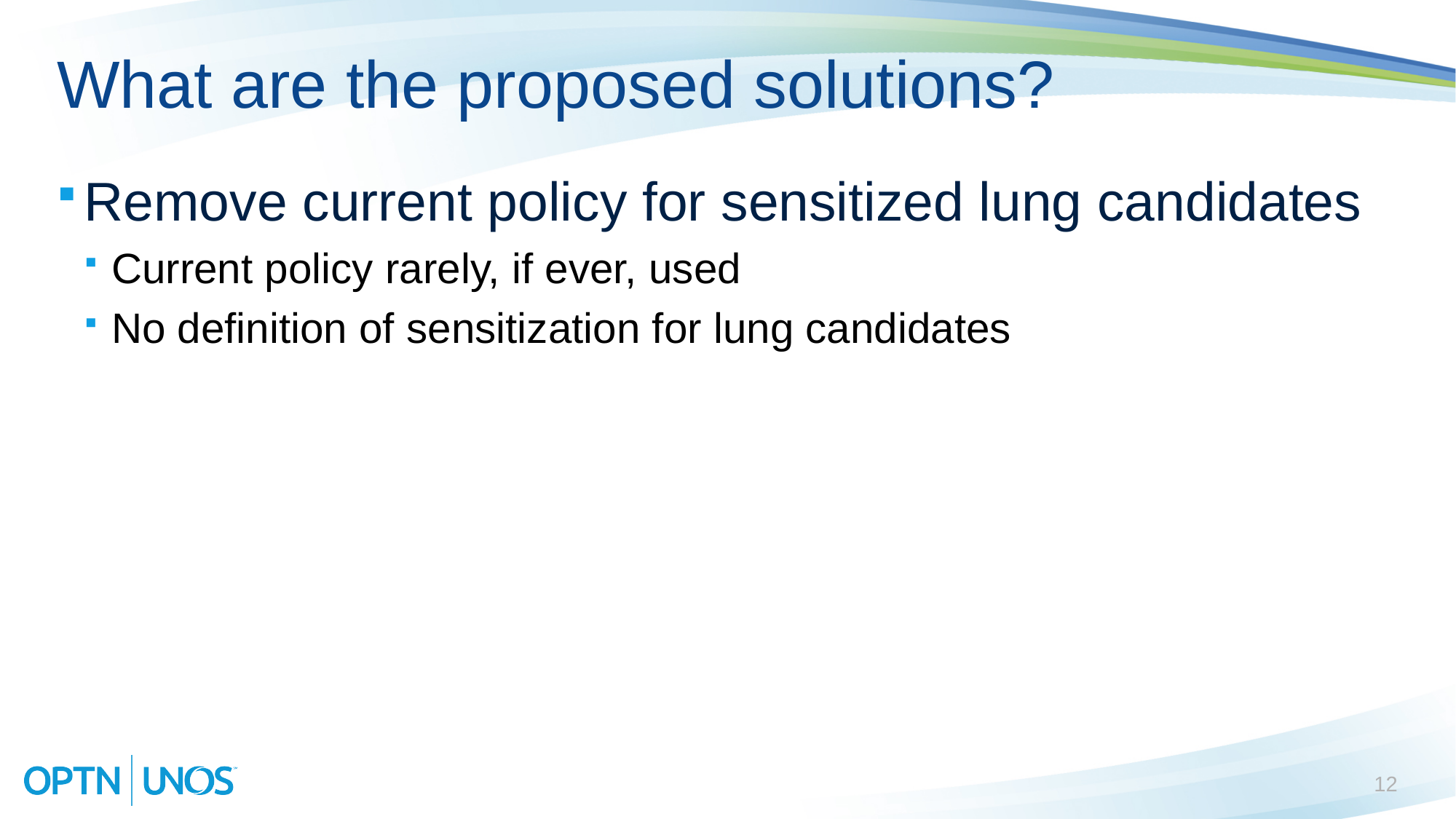

# What are the proposed solutions?
Remove current policy for sensitized lung candidates
Current policy rarely, if ever, used
No definition of sensitization for lung candidates
12